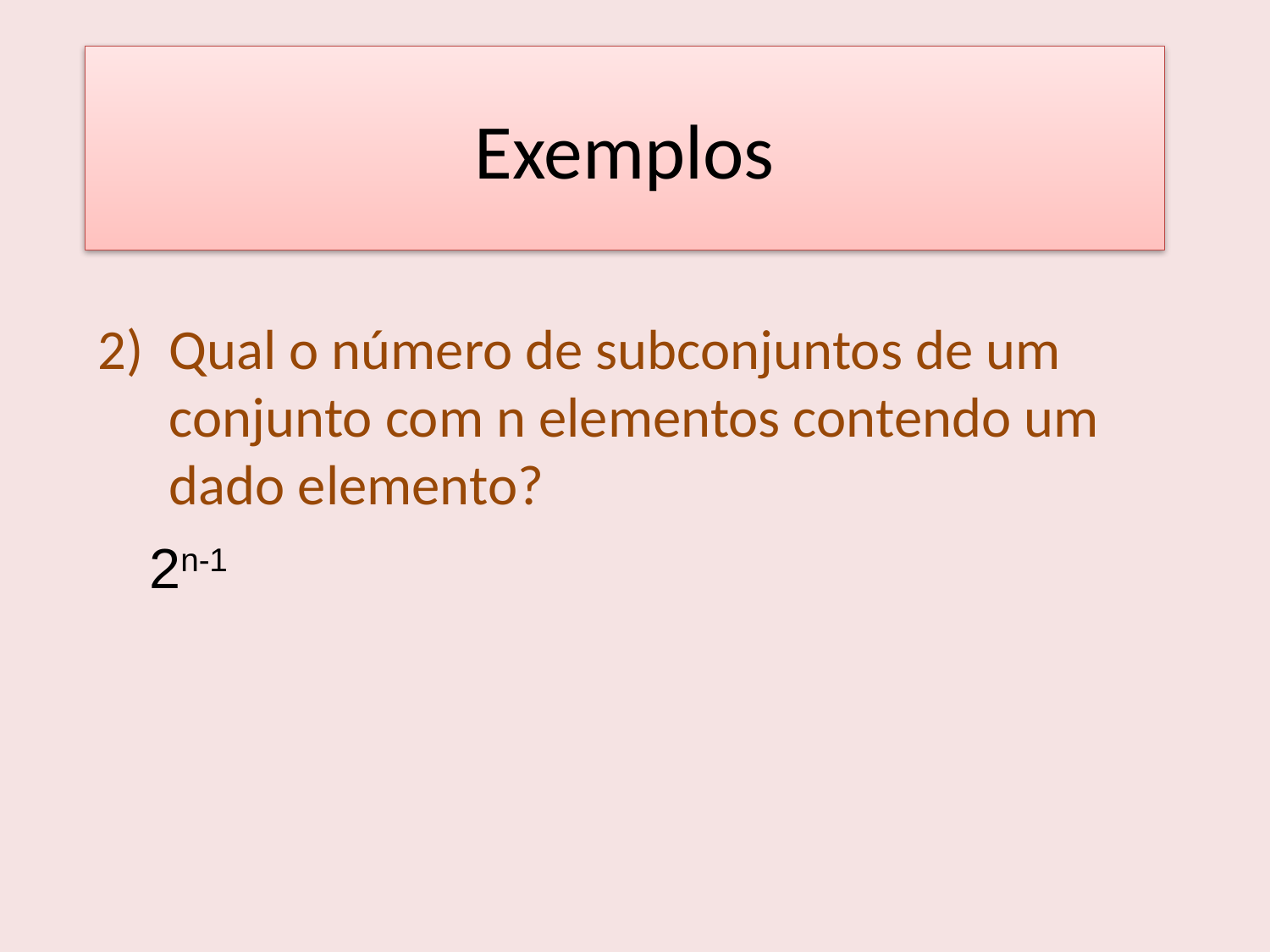

# Exemplos
2)  Qual o número de subconjuntos de um conjunto com n elementos contendo um dado elemento?
 2n-1